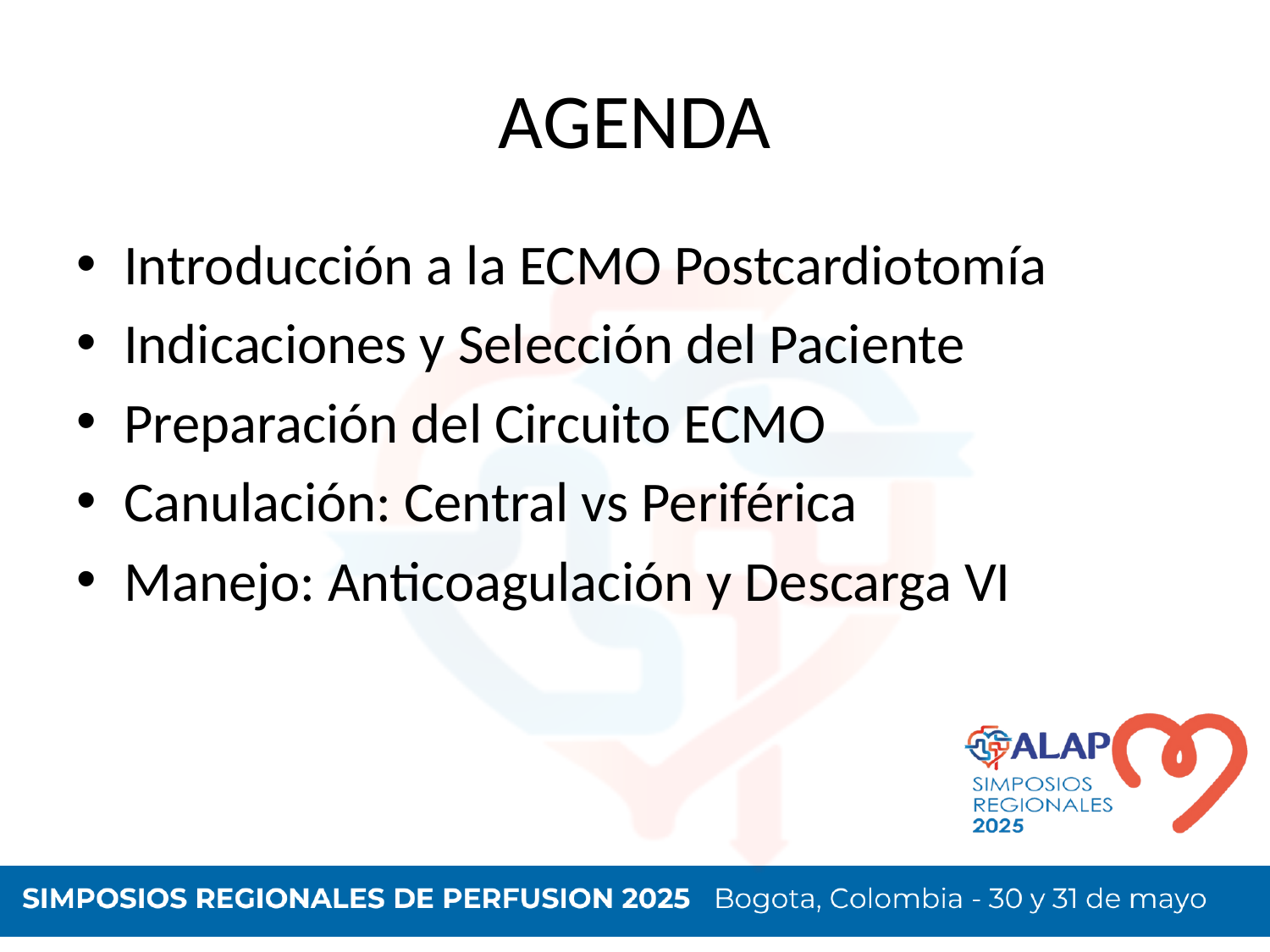

# AGENDA

Introducción a la ECMO Postcardiotomía
Indicaciones y Selección del Paciente
Preparación del Circuito ECMO
Canulación: Central vs Periférica
Manejo: Anticoagulación y Descarga VI